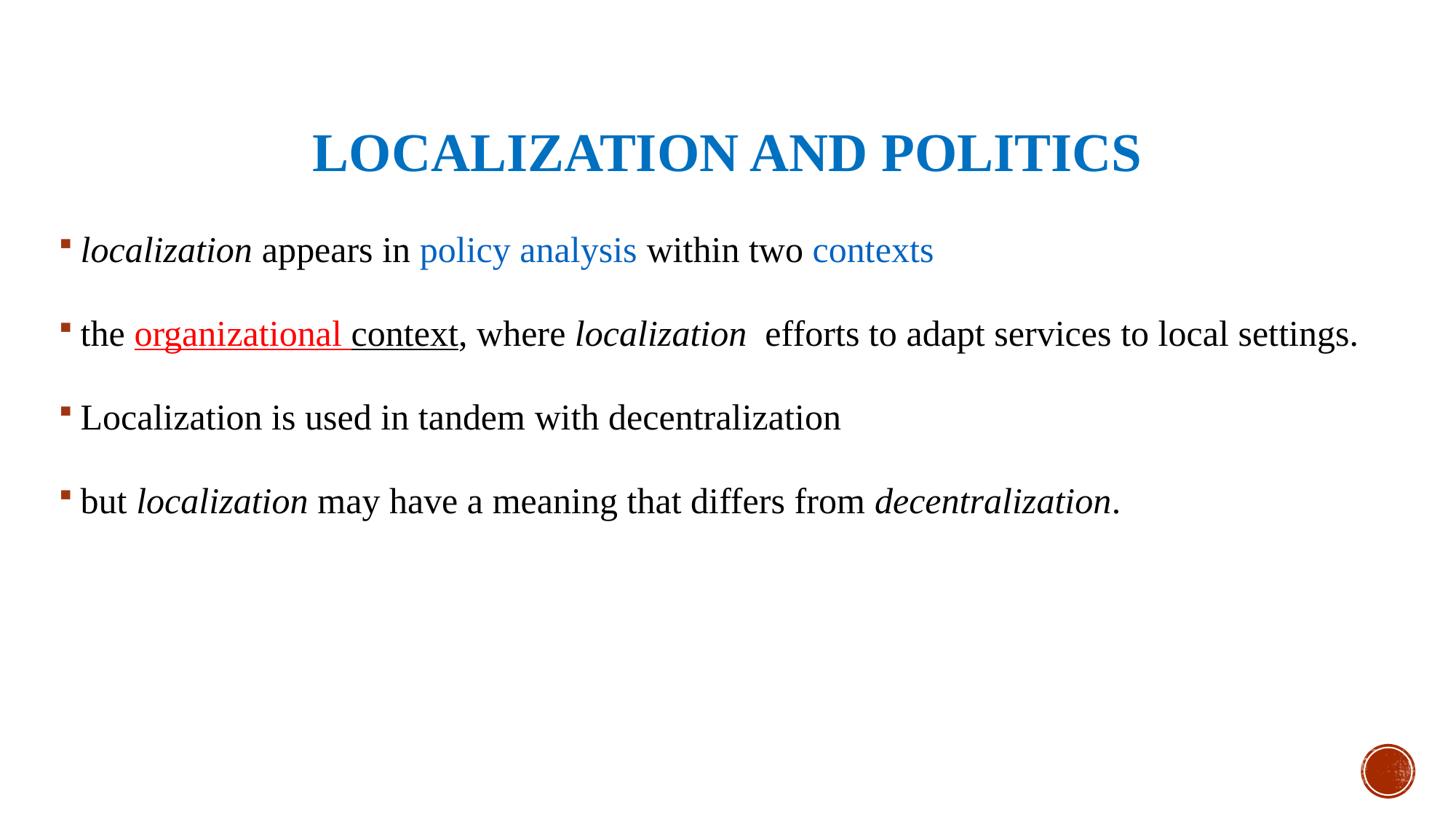

# Localization and politics
localization appears in policy analysis within two contexts
the organizational context, where localization  efforts to adapt services to local settings.
Localization is used in tandem with decentralization
but localization may have a meaning that differs from decentralization.